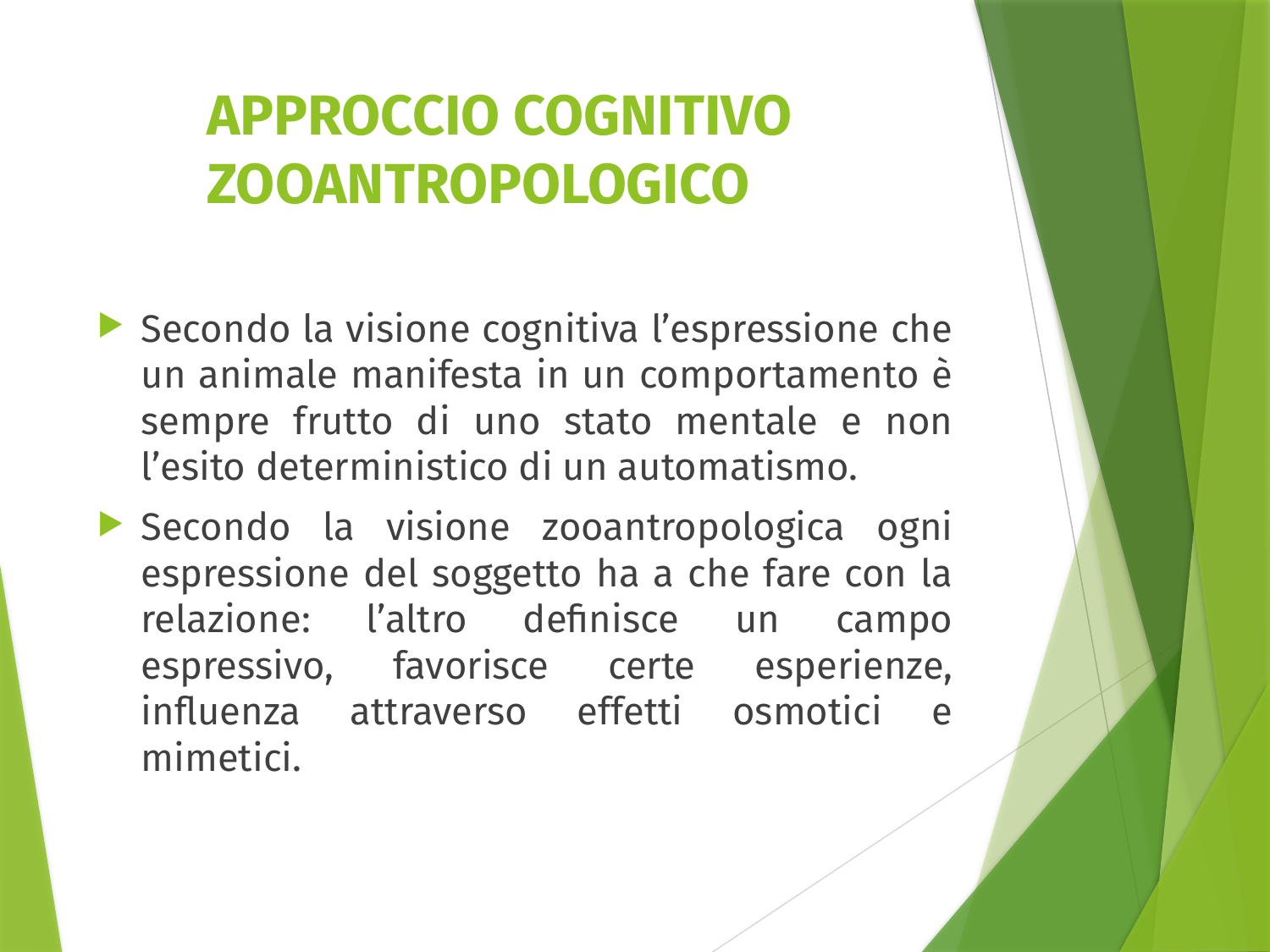

# APPROCCIO COGNITIVO ZOOANTROPOLOGICO
Secondo la visione cognitiva l’espressione che un animale manifesta in un comportamento è sempre frutto di uno stato mentale e non l’esito deterministico di un automatismo.
Secondo la visione zooantropologica ogni espressione del soggetto ha a che fare con la relazione: l’altro definisce un campo espressivo, favorisce certe esperienze, influenza attraverso effetti osmotici e mimetici.